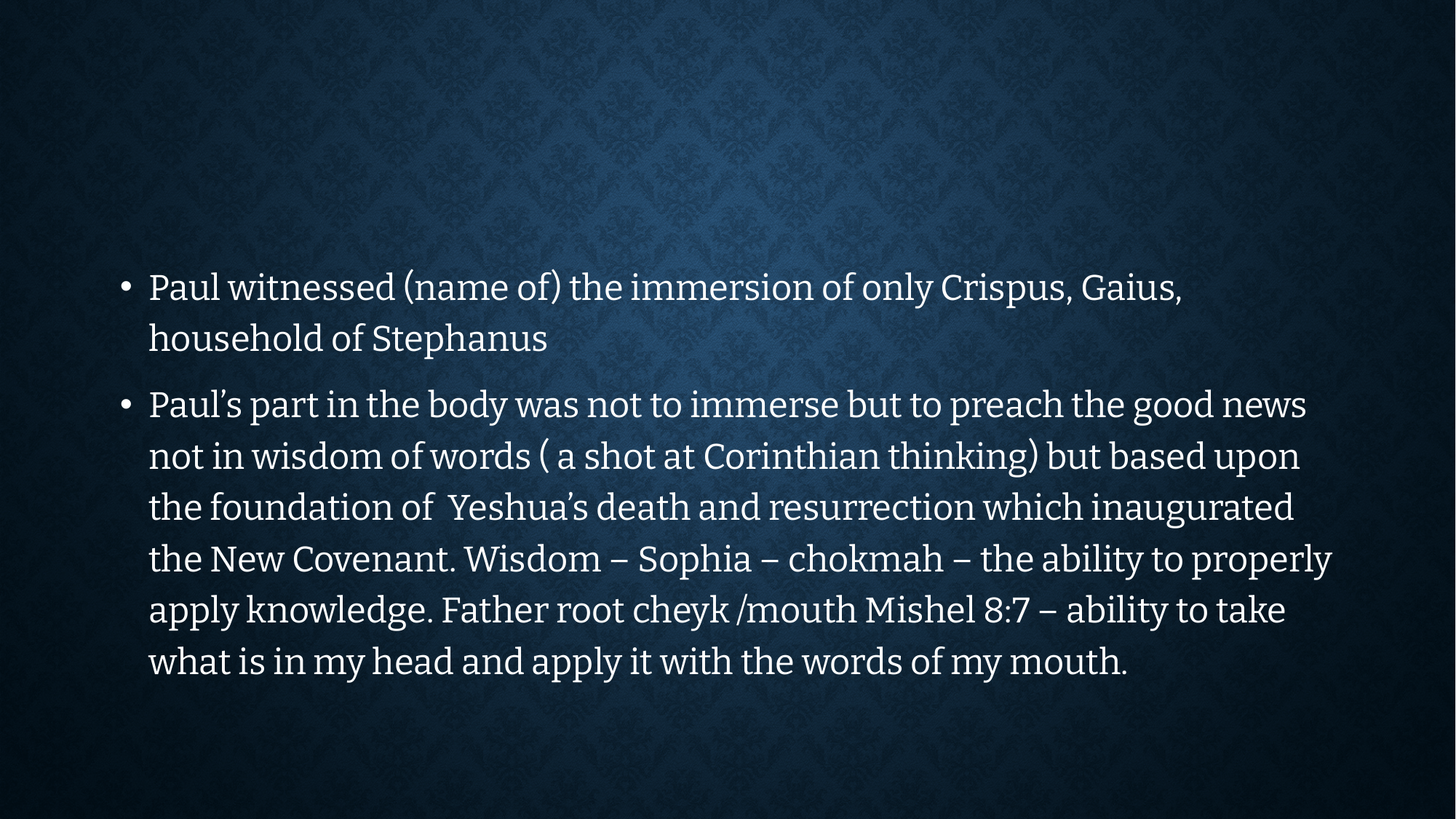

#
Paul witnessed (name of) the immersion of only Crispus, Gaius, household of Stephanus
Paul’s part in the body was not to immerse but to preach the good news not in wisdom of words ( a shot at Corinthian thinking) but based upon the foundation of  Yeshua’s death and resurrection which inaugurated the New Covenant. Wisdom – Sophia – chokmah – the ability to properly apply knowledge. Father root cheyk /mouth Mishel 8:7 – ability to take what is in my head and apply it with the words of my mouth.